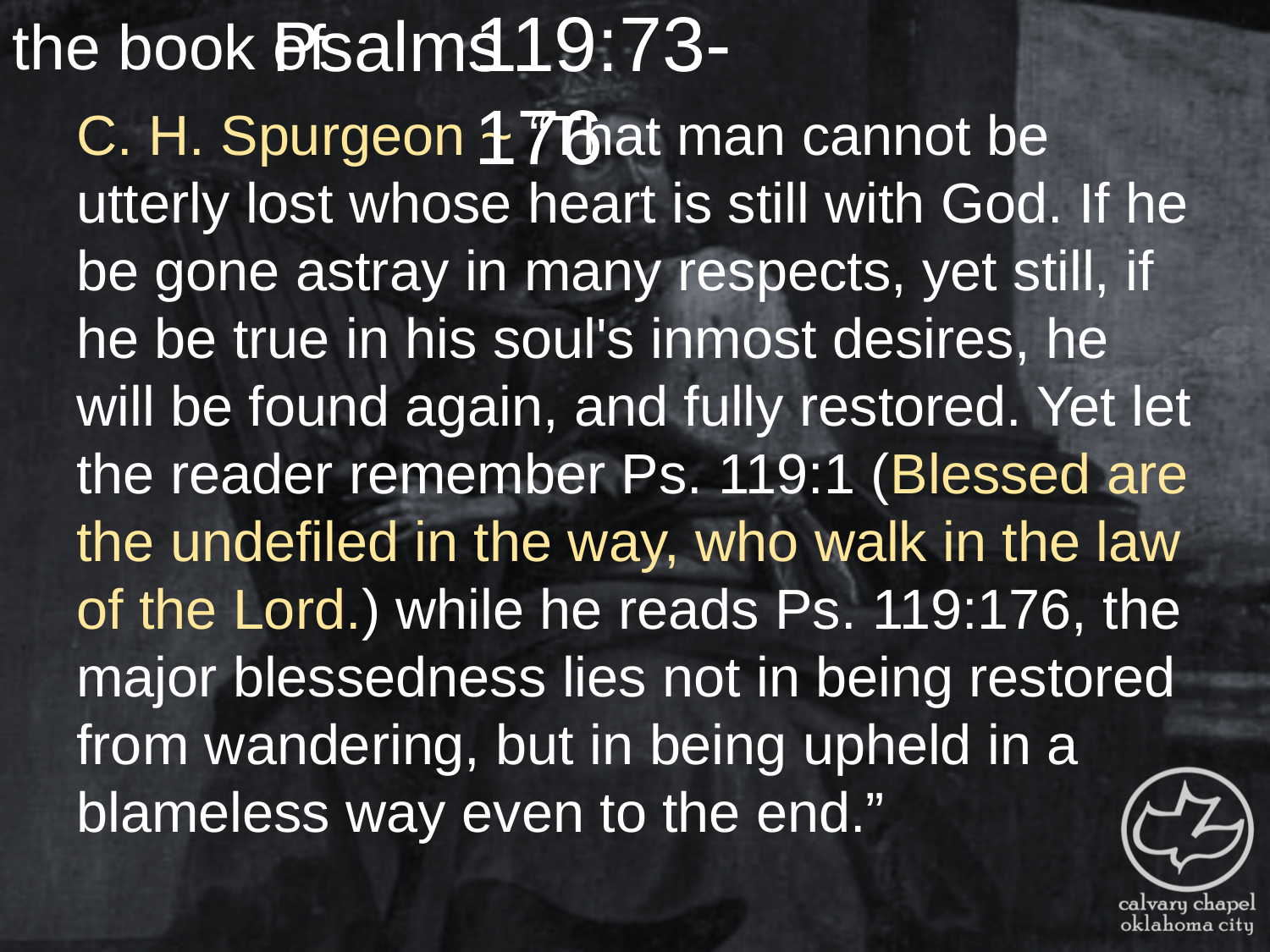

the book of
119:73-176
Psalms
C. H. Spurgeon ~ “That man cannot be utterly lost whose heart is still with God. If he be gone astray in many respects, yet still, if he be true in his soul's inmost desires, he will be found again, and fully restored. Yet let the reader remember Ps. 119:1 (Blessed are the undefiled in the way, who walk in the law of the Lord.) while he reads Ps. 119:176, the major blessedness lies not in being restored from wandering, but in being upheld in a blameless way even to the end.”